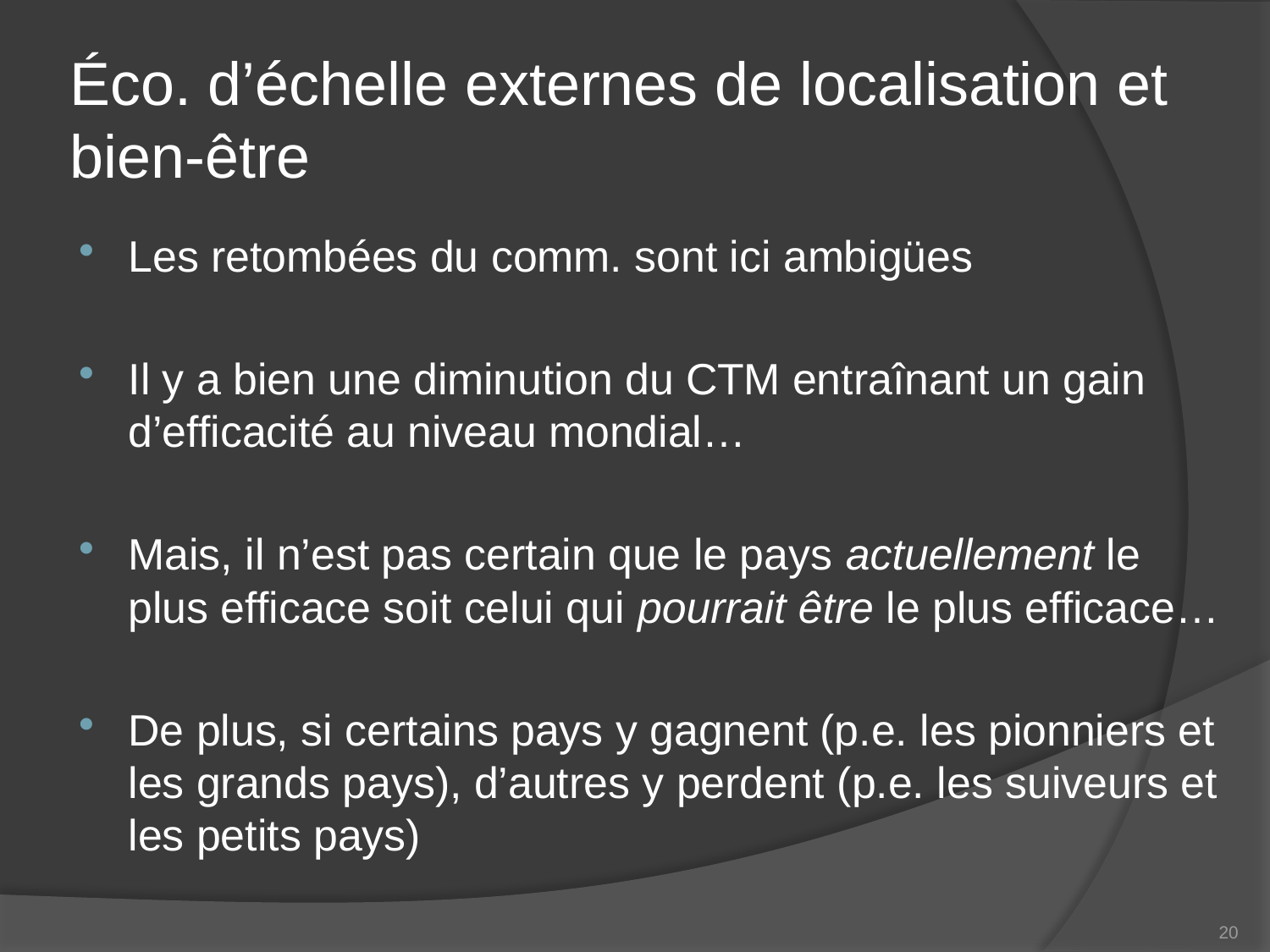

# Éco. d’échelle externes de localisation et bien-être
Les retombées du comm. sont ici ambigües

Il y a bien une diminution du CTM entraînant un gain d’efficacité au niveau mondial…

Mais, il n’est pas certain que le pays actuellement le plus efficace soit celui qui pourrait être le plus efficace…

De plus, si certains pays y gagnent (p.e. les pionniers et les grands pays), d’autres y perdent (p.e. les suiveurs et les petits pays)
20